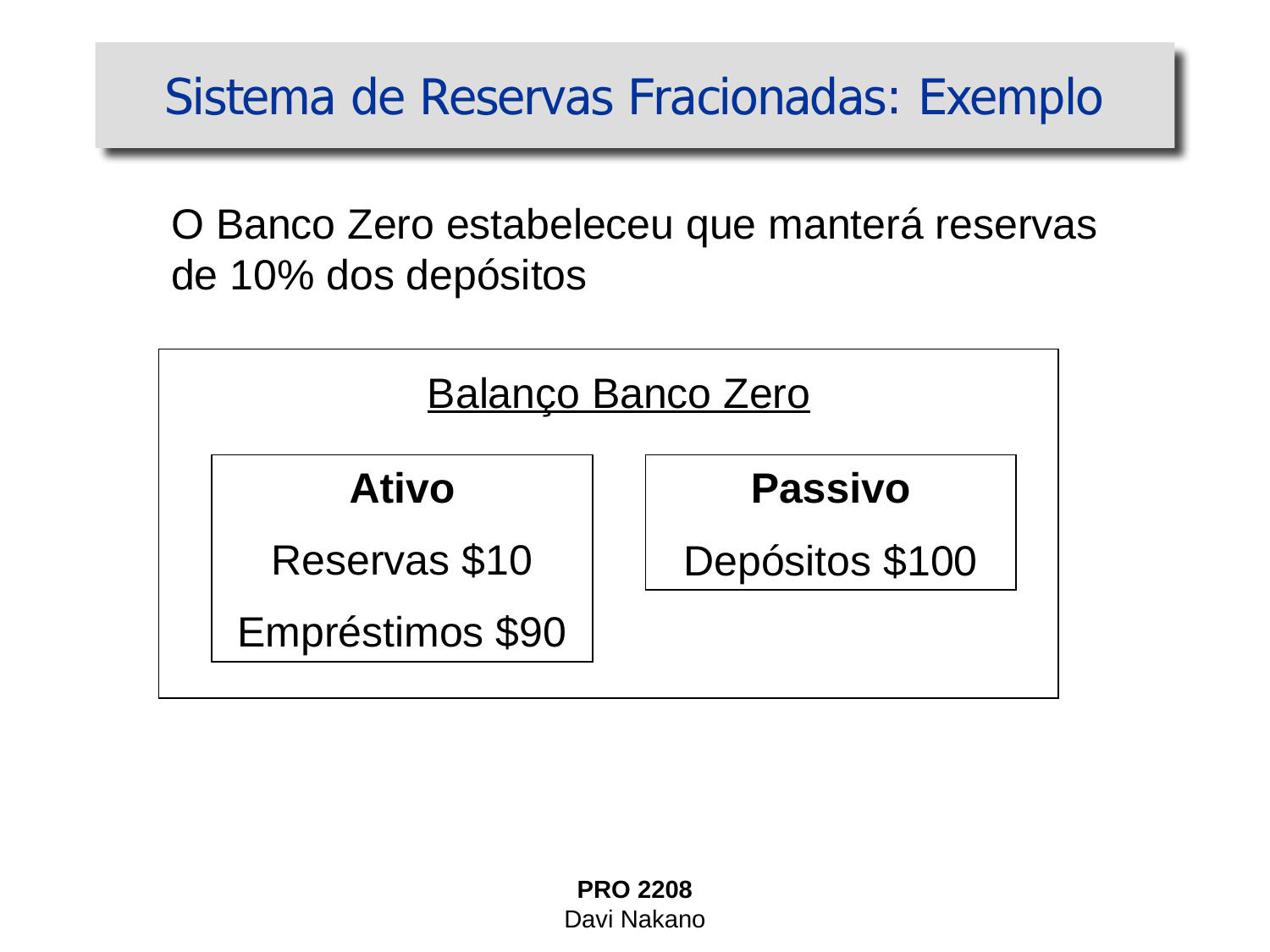

# Sistema de Reservas Fracionadas: Exemplo
O Banco Zero estabeleceu que manterá reservas de 10% dos depósitos

Balanço Banco Zero
Ativo
Reservas $10
Empréstimos $90
Passivo
Depósitos $100
PRO 2208
Davi Nakano